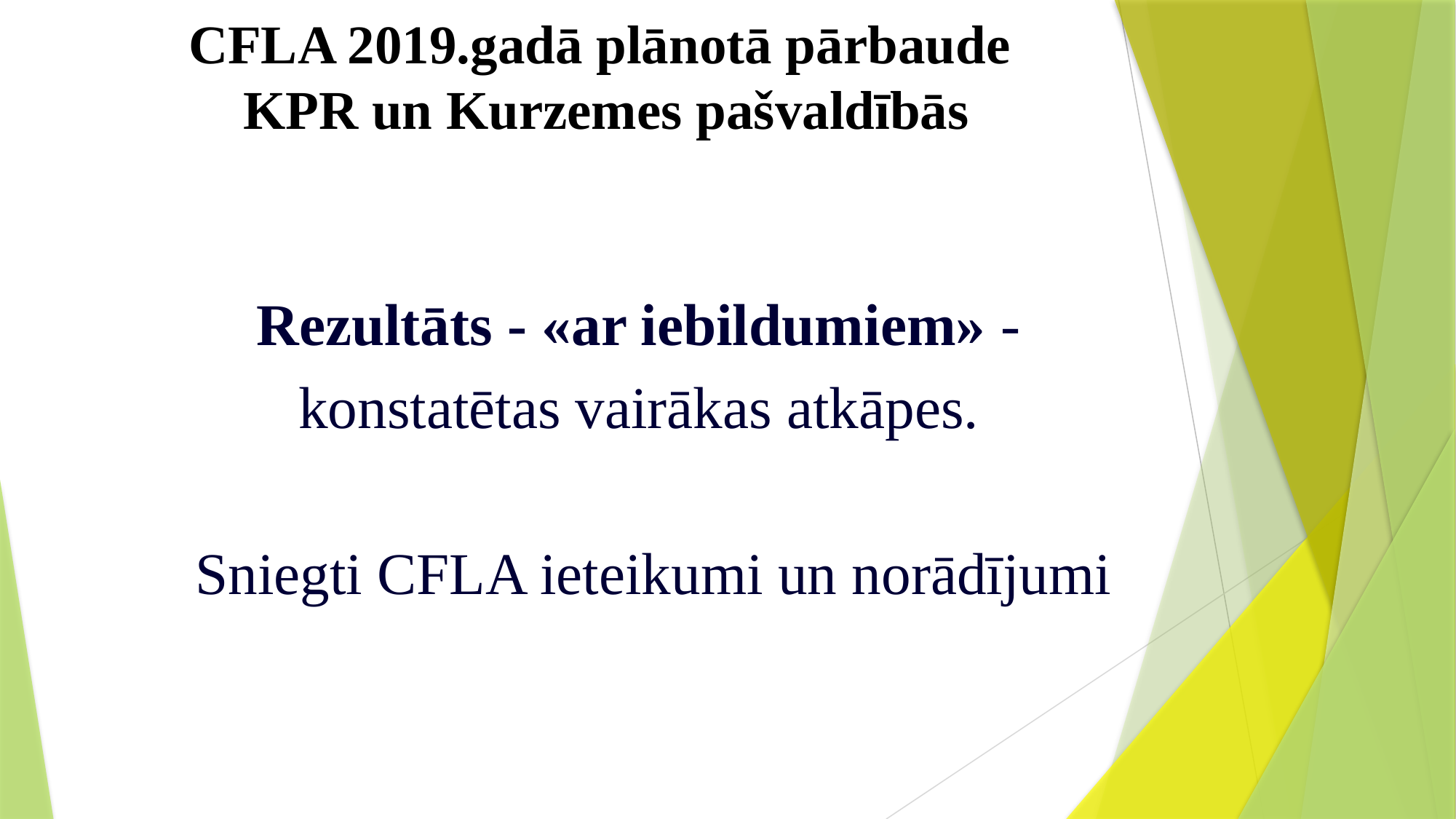

# CFLA 2019.gadā plānotā pārbaude KPR un Kurzemes pašvaldībās
Rezultāts - «ar iebildumiem» -
konstatētas vairākas atkāpes.

 Sniegti CFLA ieteikumi un norādījumi